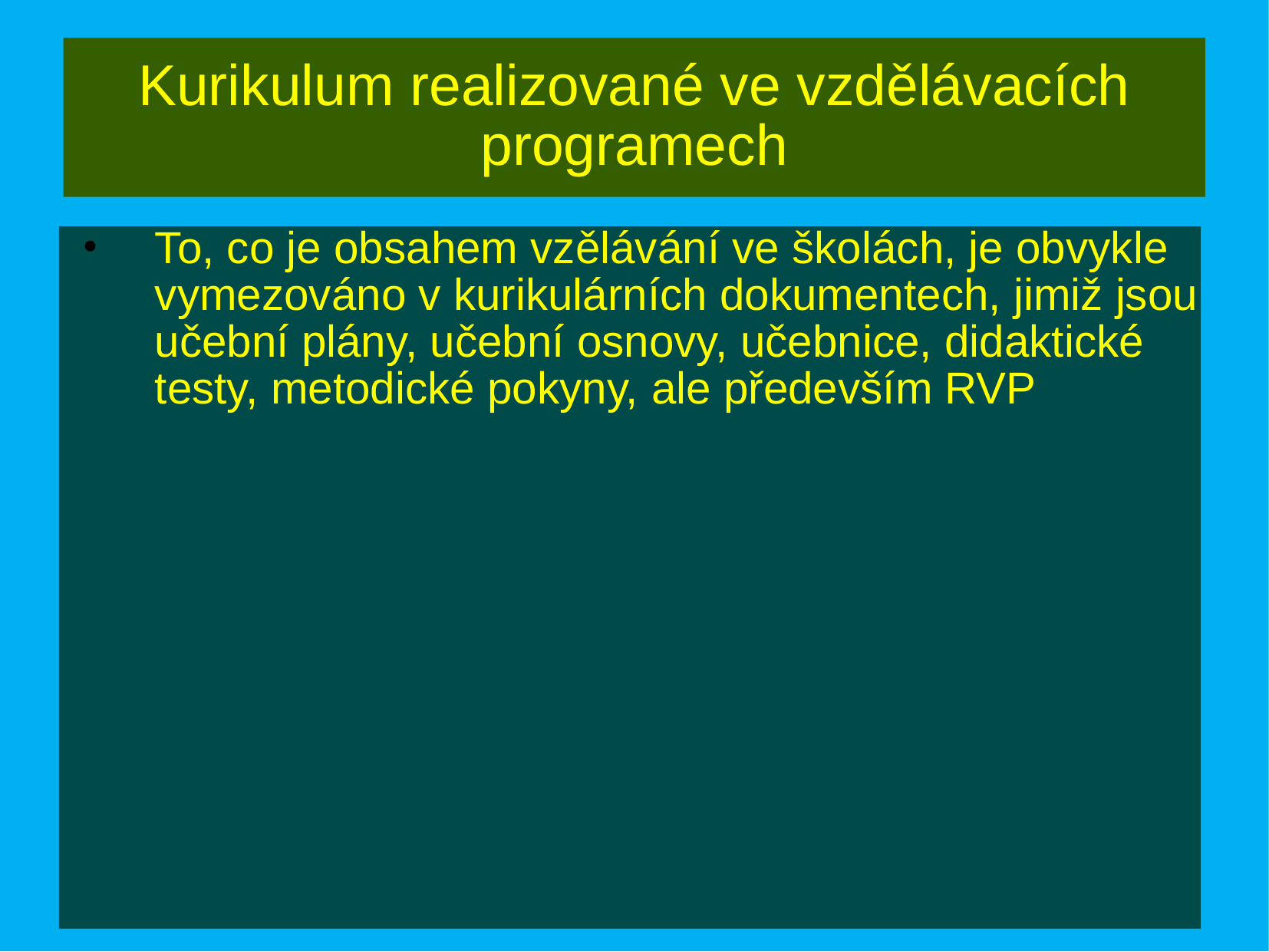

# Kurikulum realizované ve vzdělávacích programech
To, co je obsahem vzělávání ve školách, je obvykle vymezováno v kurikulárních dokumentech, jimiž jsou učební plány, učební osnovy, učebnice, didaktické testy, metodické pokyny, ale především RVP